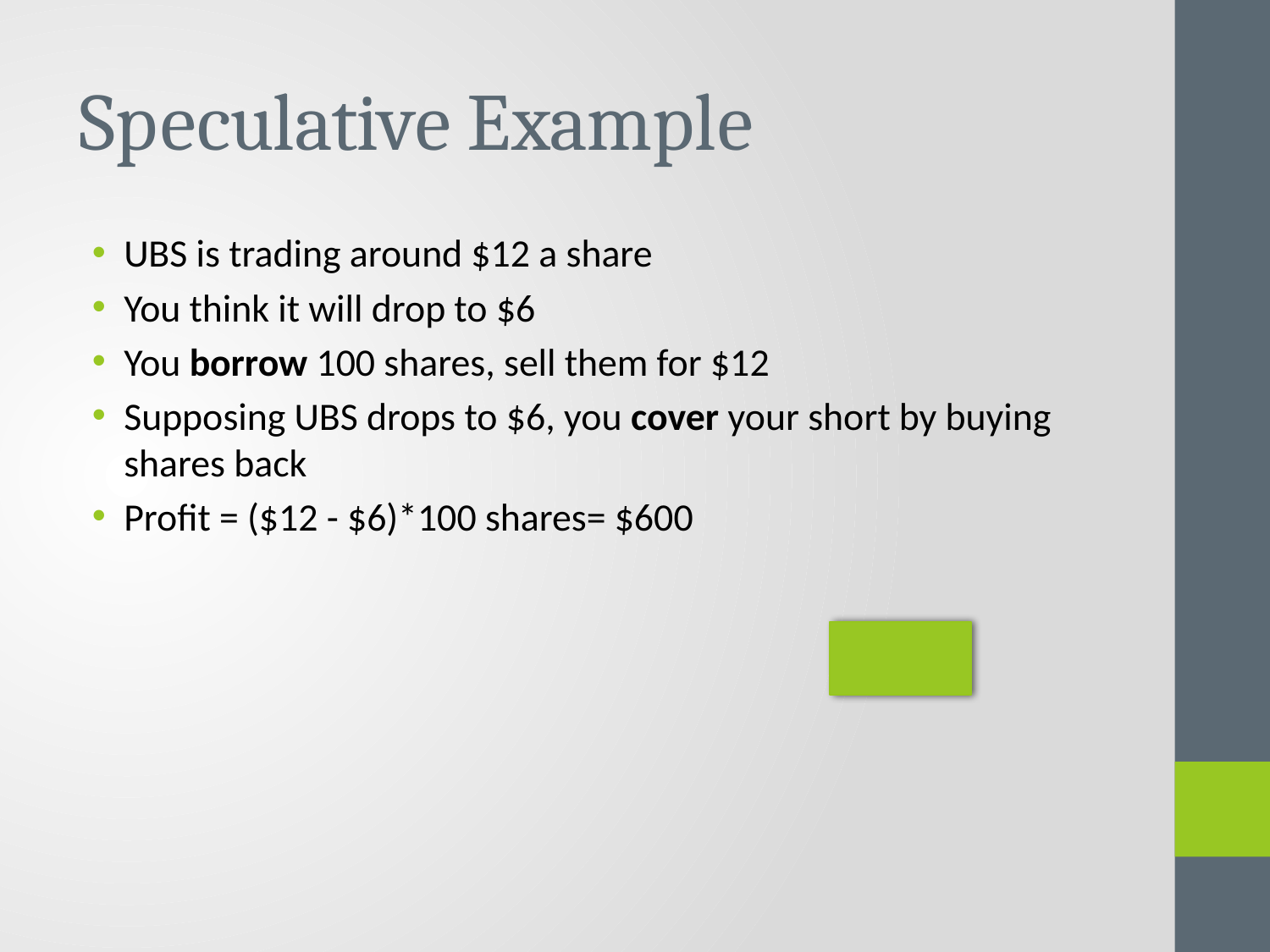

# Speculative Example
UBS is trading around $12 a share
You think it will drop to $6
You borrow 100 shares, sell them for $12
Supposing UBS drops to $6, you cover your short by buying shares back
Profit = ($12 - $6)*100 shares= $600